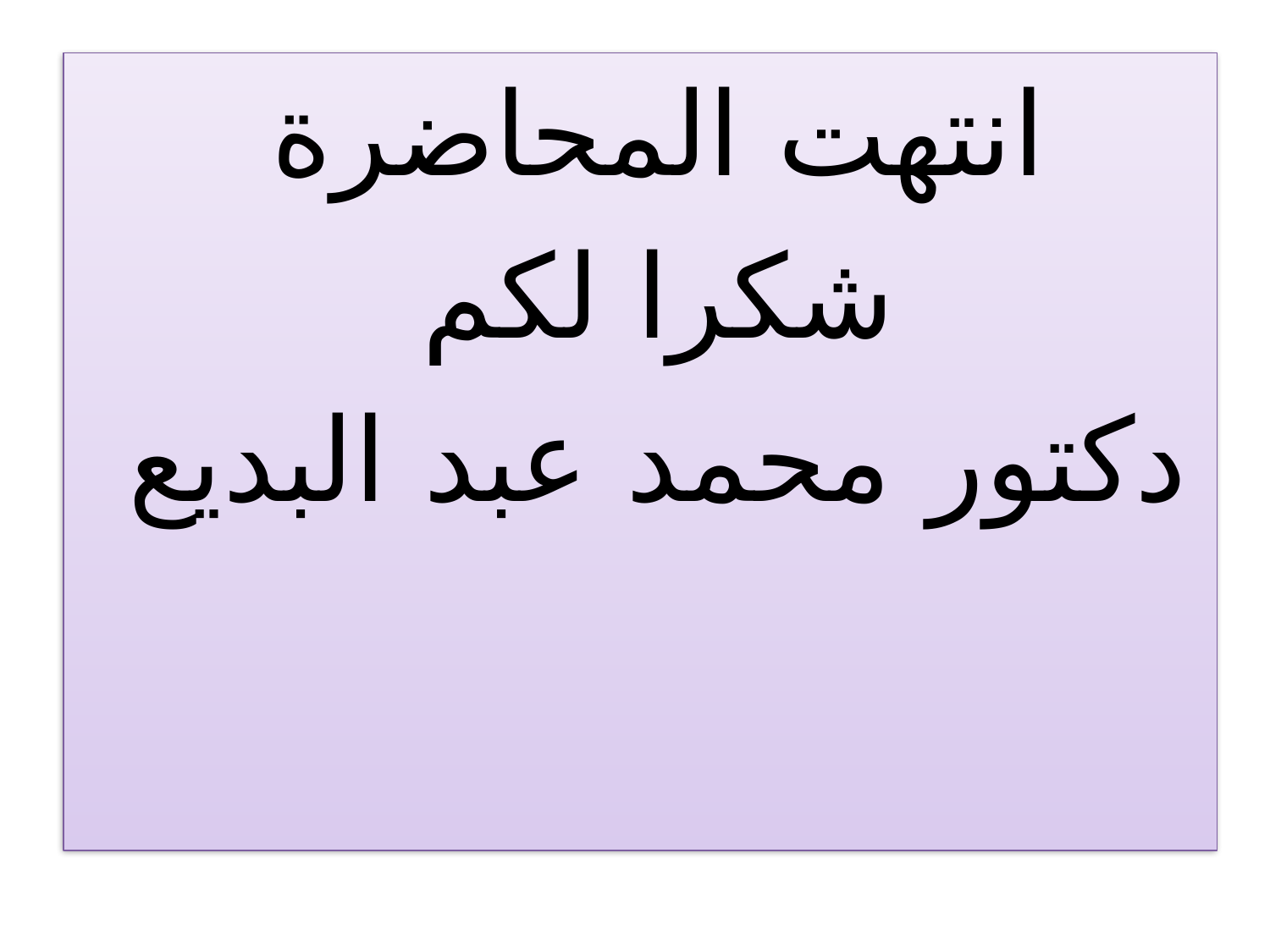

انتهت المحاضرة
شكرا لكم
دكتور محمد عبد البديع